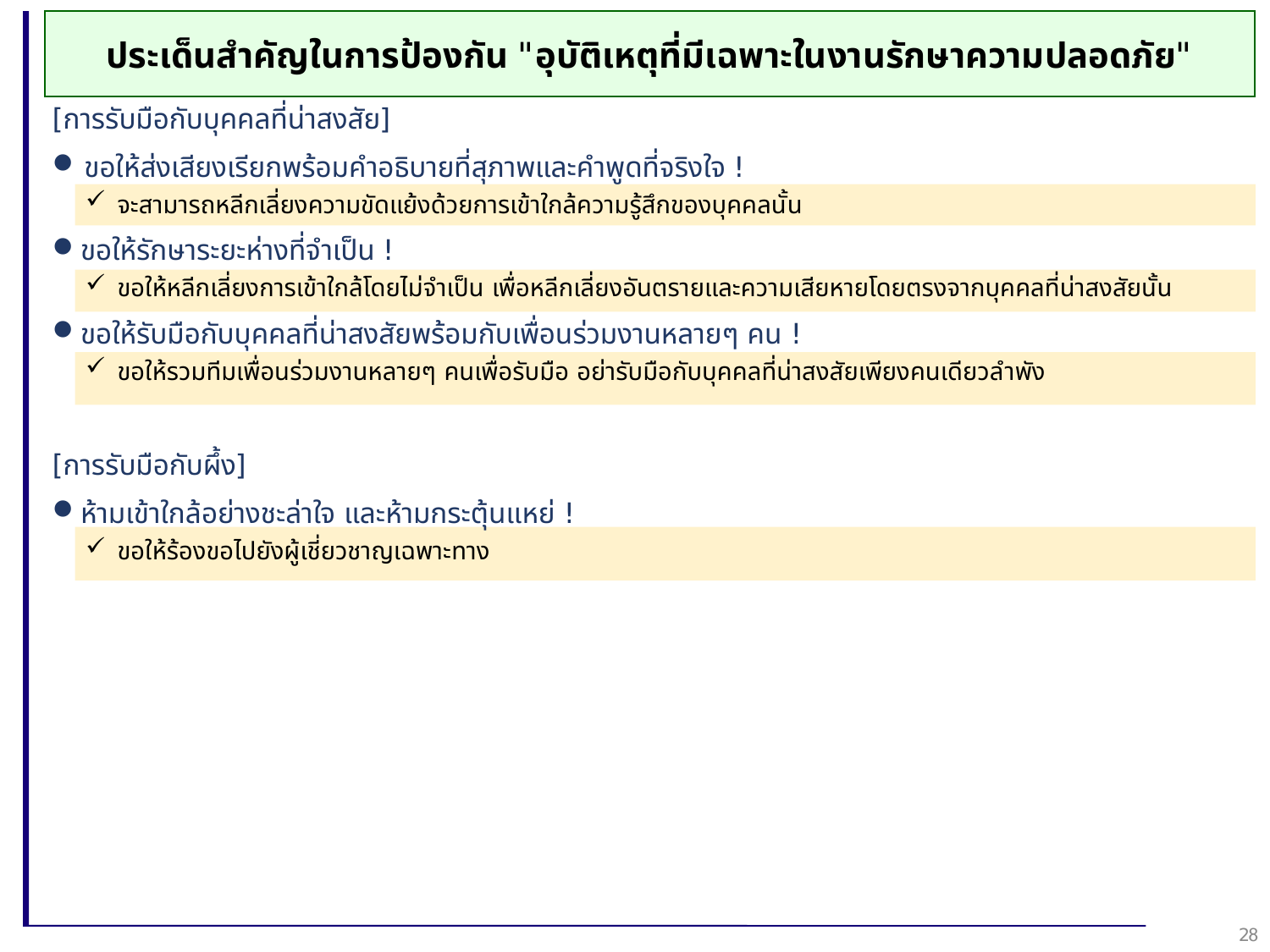

ประเด็นสำคัญในการป้องกัน "อุบัติเหตุที่มีเฉพาะในงานรักษาความปลอดภัย"
[การรับมือกับบุคคลที่น่าสงสัย]
ขอให้ส่งเสียงเรียกพร้อมคำอธิบายที่สุภาพและคำพูดที่จริงใจ !
จะสามารถหลีกเลี่ยงความขัดแย้งด้วยการเข้าใกล้ความรู้สึกของบุคคลนั้น
ขอให้รักษาระยะห่างที่จำเป็น !
ขอให้หลีกเลี่ยงการเข้าใกล้โดยไม่จำเป็น เพื่อหลีกเลี่ยงอันตรายและความเสียหายโดยตรงจากบุคคลที่น่าสงสัยนั้น
ขอให้รับมือกับบุคคลที่น่าสงสัยพร้อมกับเพื่อนร่วมงานหลายๆ คน !
ขอให้รวมทีมเพื่อนร่วมงานหลายๆ คนเพื่อรับมือ อย่ารับมือกับบุคคลที่น่าสงสัยเพียงคนเดียวลำพัง

[การรับมือกับผึ้ง]
ห้ามเข้าใกล้อย่างชะล่าใจ และห้ามกระตุ้นแหย่ !
ขอให้ร้องขอไปยังผู้เชี่ยวชาญเฉพาะทาง

28